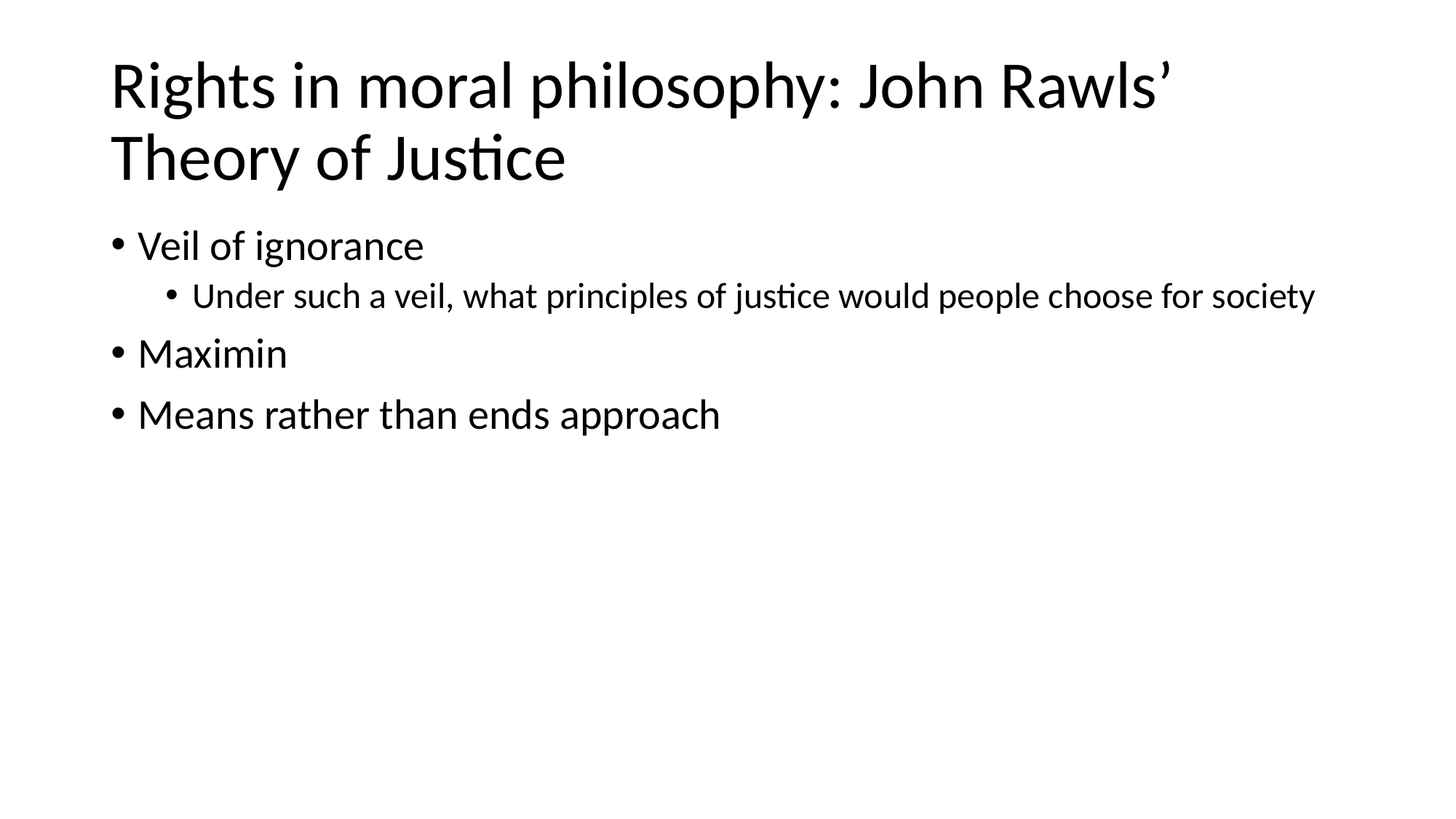

# Rights in moral philosophy: John Rawls’ Theory of Justice
Veil of ignorance
Under such a veil, what principles of justice would people choose for society
Maximin
Means rather than ends approach